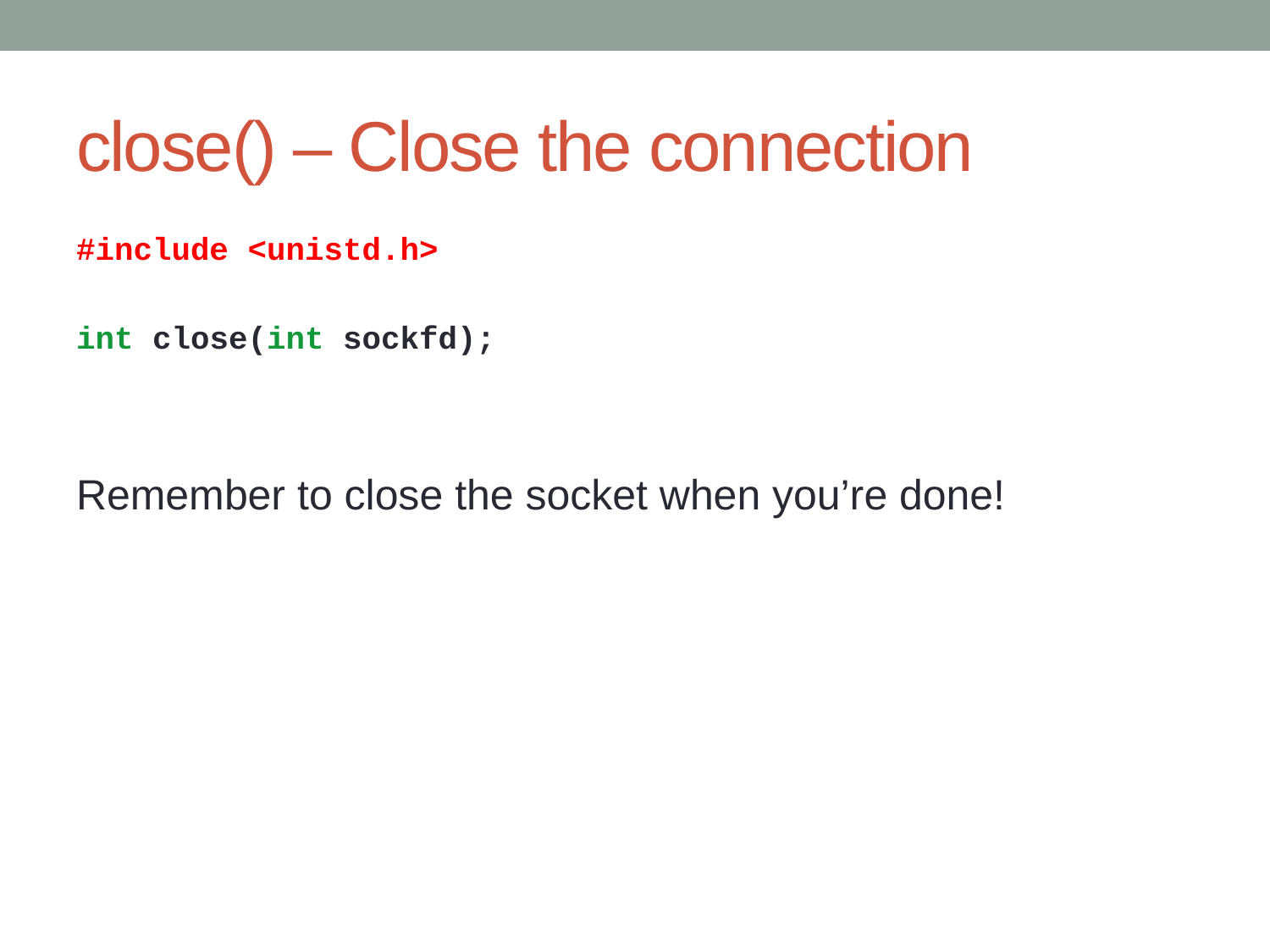

# close() – Close the connection
#include <unistd.h>

int close(int sockfd);

Remember to close the socket when you’re done!